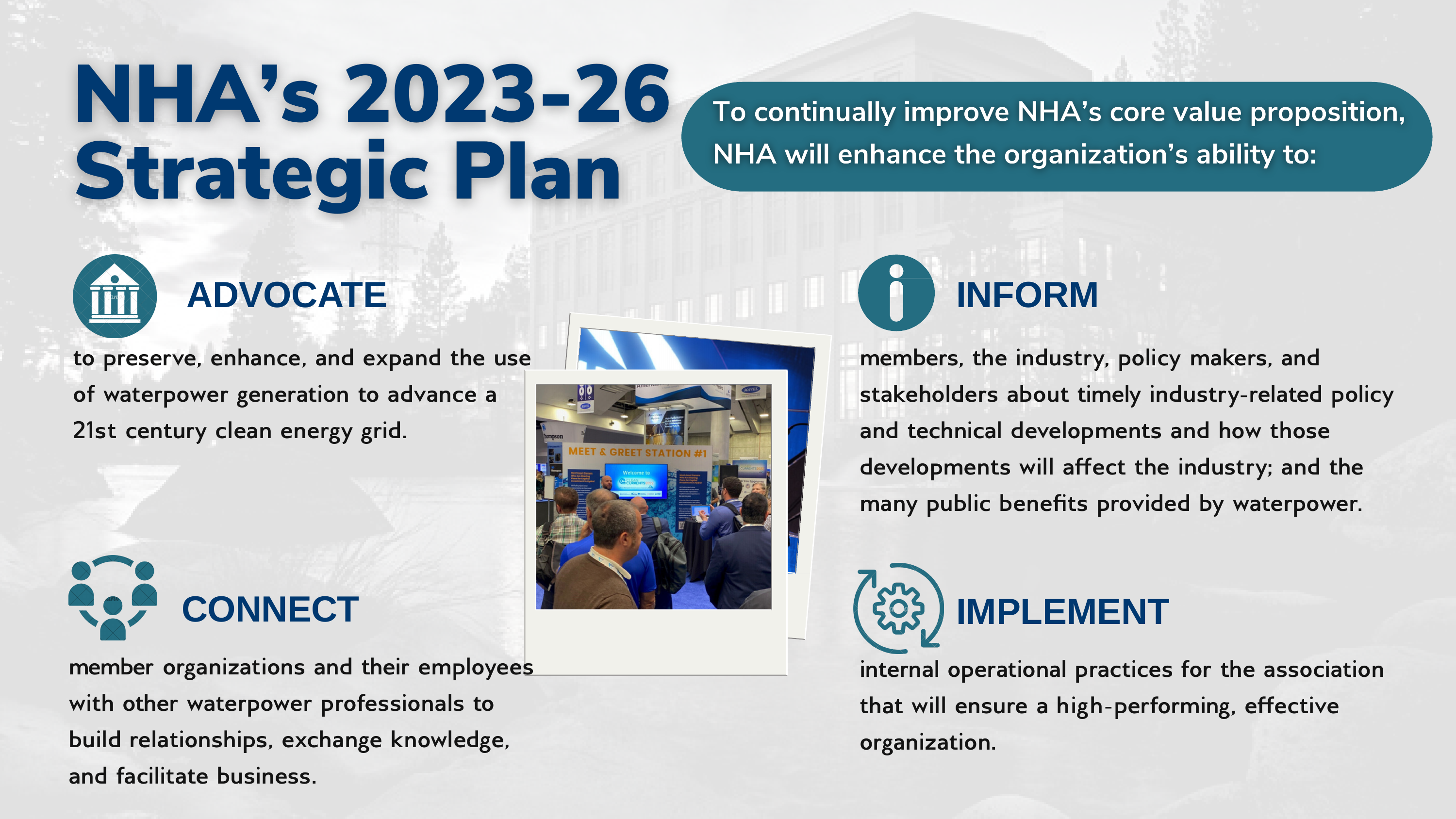

# ADVOCATE
INFORM
members, the industry, policy makers, and stakeholders about timely industry-related policy and technical developments and how those developments will affect the industry; and the many public benefits provided by waterpower.

IMPLEMENT
internal operational practices for the association that will ensure a high-performing, effective organization.
to preserve, enhance, and expand the use of waterpower generation to advance a 21st century clean energy grid.
CONNECT
member organizations and their employees with other waterpower professionals to build relationships, exchange knowledge, and facilitate business.